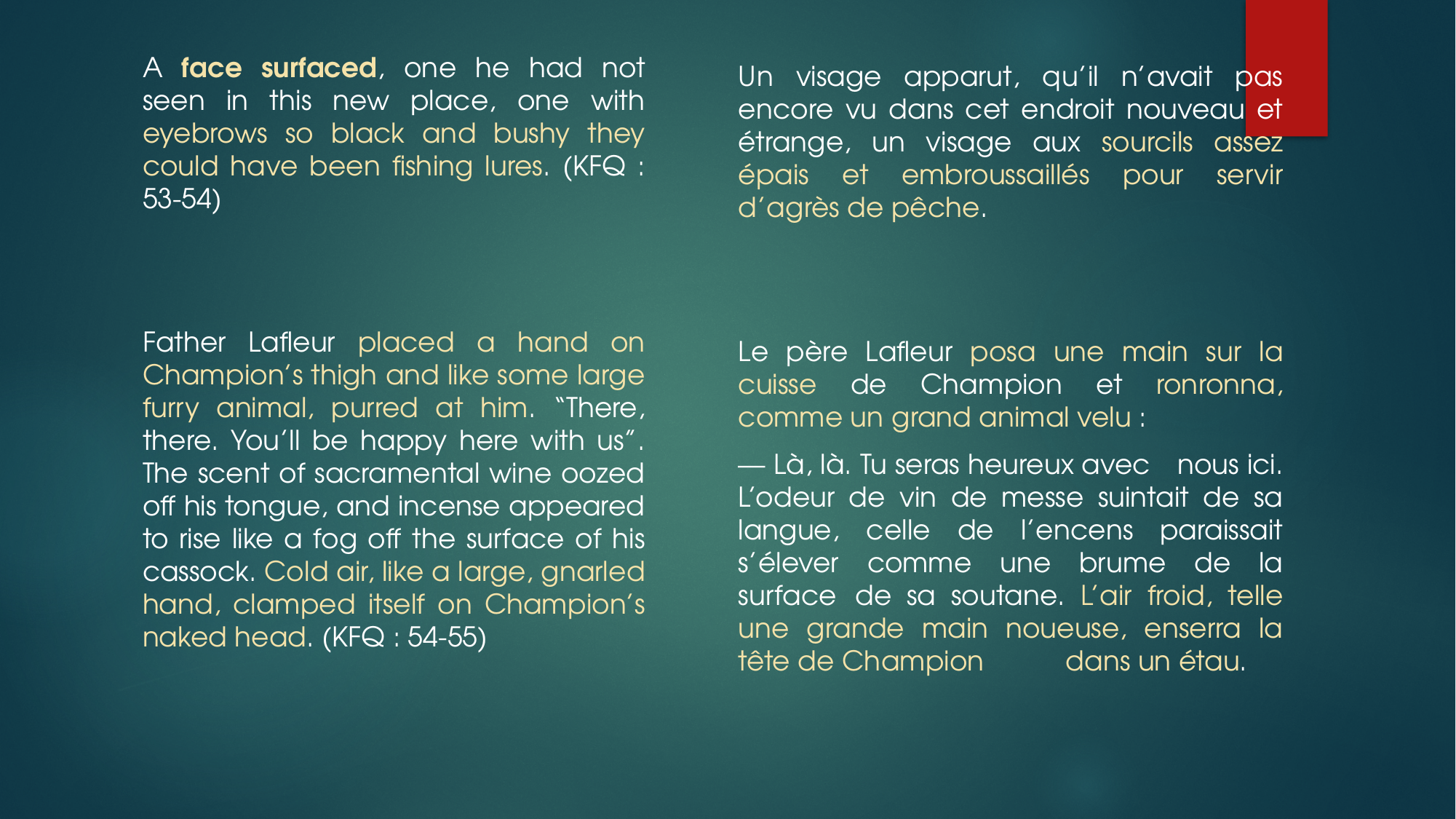

A face surfaced, one he had not seen in this new place, one with eyebrows so black and bushy they could have been fishing lures. (KFQ : 53-54)

Father Lafleur placed a hand on Champion’s thigh and like some large furry animal, purred at him. “There, there. You’ll be happy here with us”. The scent of sacramental wine oozed off his tongue, and incense appeared to rise like a fog off the surface of his cassock. Cold air, like a large, gnarled hand, clamped itself on Champion’s naked head. (KFQ : 54-55)
Un visage apparut, qu’il n’avait pas encore vu dans cet endroit nouveau et étrange, un visage aux sourcils assez épais et embroussaillés pour servir d’agrès de pêche.

Le père Lafleur posa une main sur la cuisse de Champion et ronronna, comme un grand animal velu :
— Là, là. Tu seras heureux avec 	nous ici. L’odeur de vin de messe suintait de sa langue, celle de l’encens paraissait s’élever comme une brume de la surface 	de sa soutane. L’air froid, telle une grande main noueuse, enserra la tête de Champion 	dans un étau.